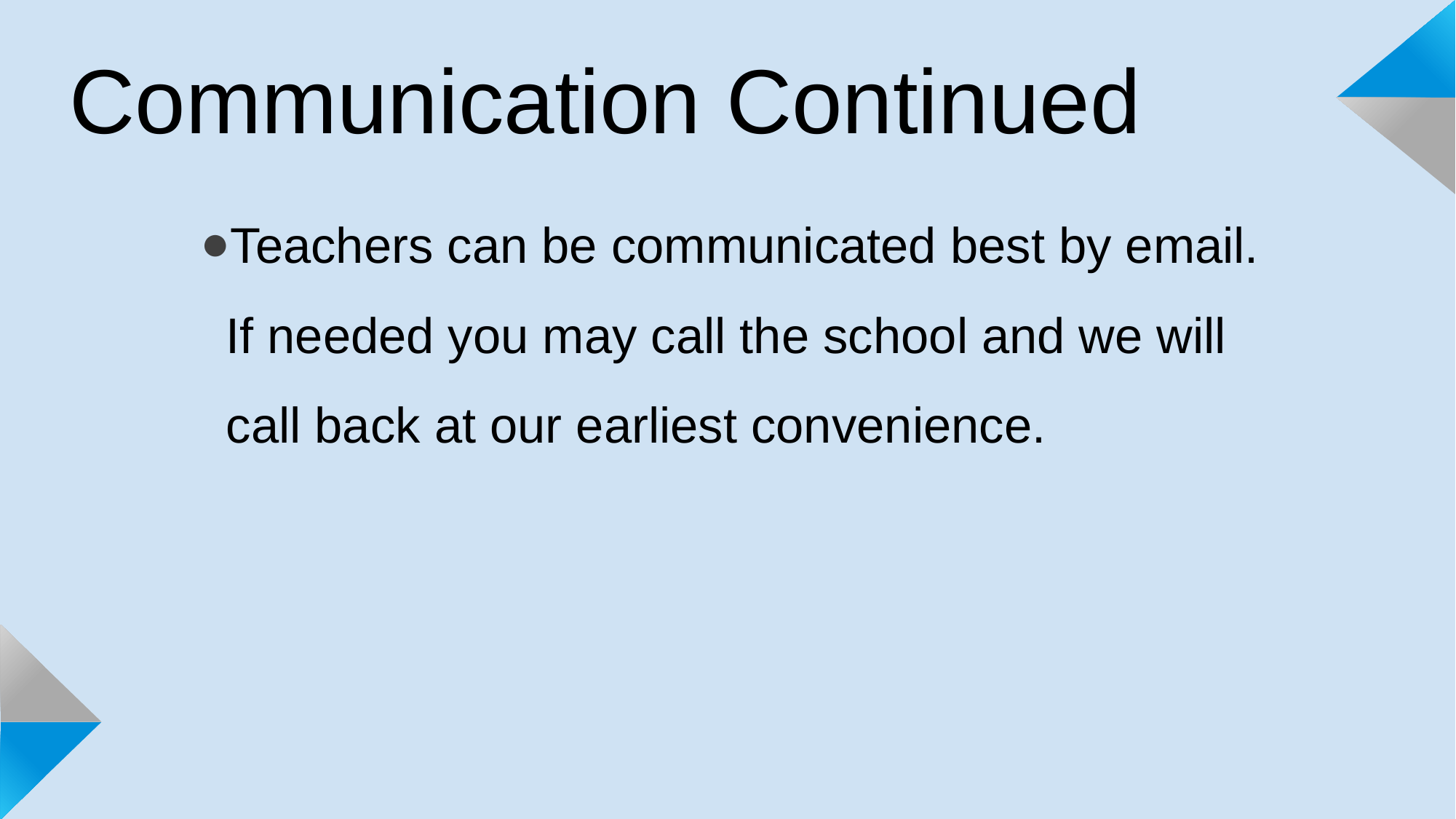

# Communication Continued
Teachers can be communicated best by email. If needed you may call the school and we will call back at our earliest convenience.